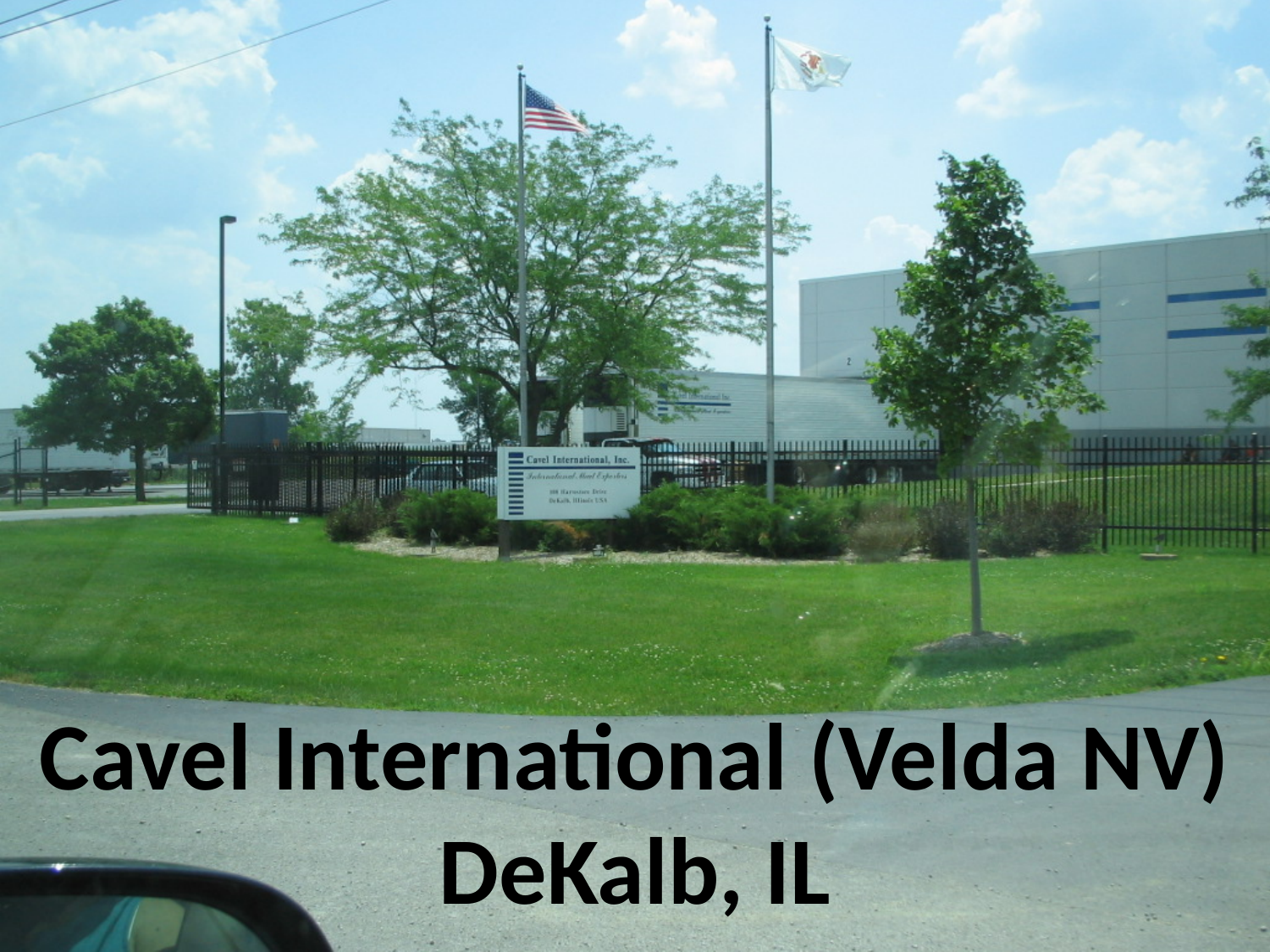

# Cavel International (Velda NV) DeKalb, IL